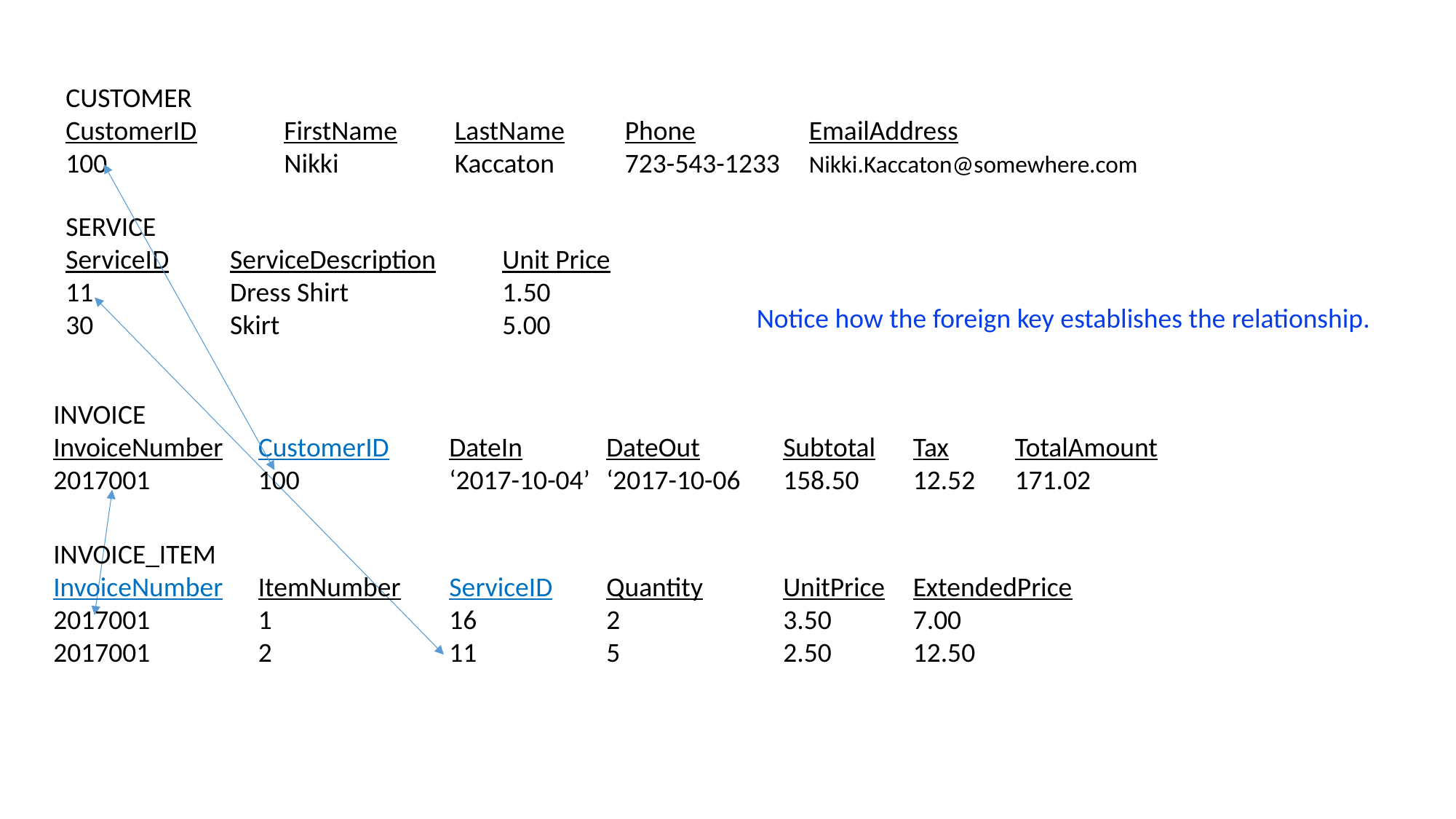

CUSTOMER
CustomerID	FirstName	LastName	Phone	EmailAddress
100	Nikki	Kaccaton	723-543-1233	Nikki.Kaccaton@somewhere.com

SERVICE
ServiceID	ServiceDescription	Unit Price
11	Dress Shirt	1.50
30	Skirt	5.00
Notice how the foreign key establishes the relationship.
INVOICE
InvoiceNumber	CustomerID	DateIn	DateOut	Subtotal	Tax	TotalAmount
2017001	100	‘2017-10-04’	‘2017-10-06	158.50	12.52	171.02
INVOICE_ITEM
InvoiceNumber	ItemNumber	ServiceID	Quantity	UnitPrice	ExtendedPrice
2017001	1	16	2	3.50	7.00
2017001	2	11	5	2.50	12.50